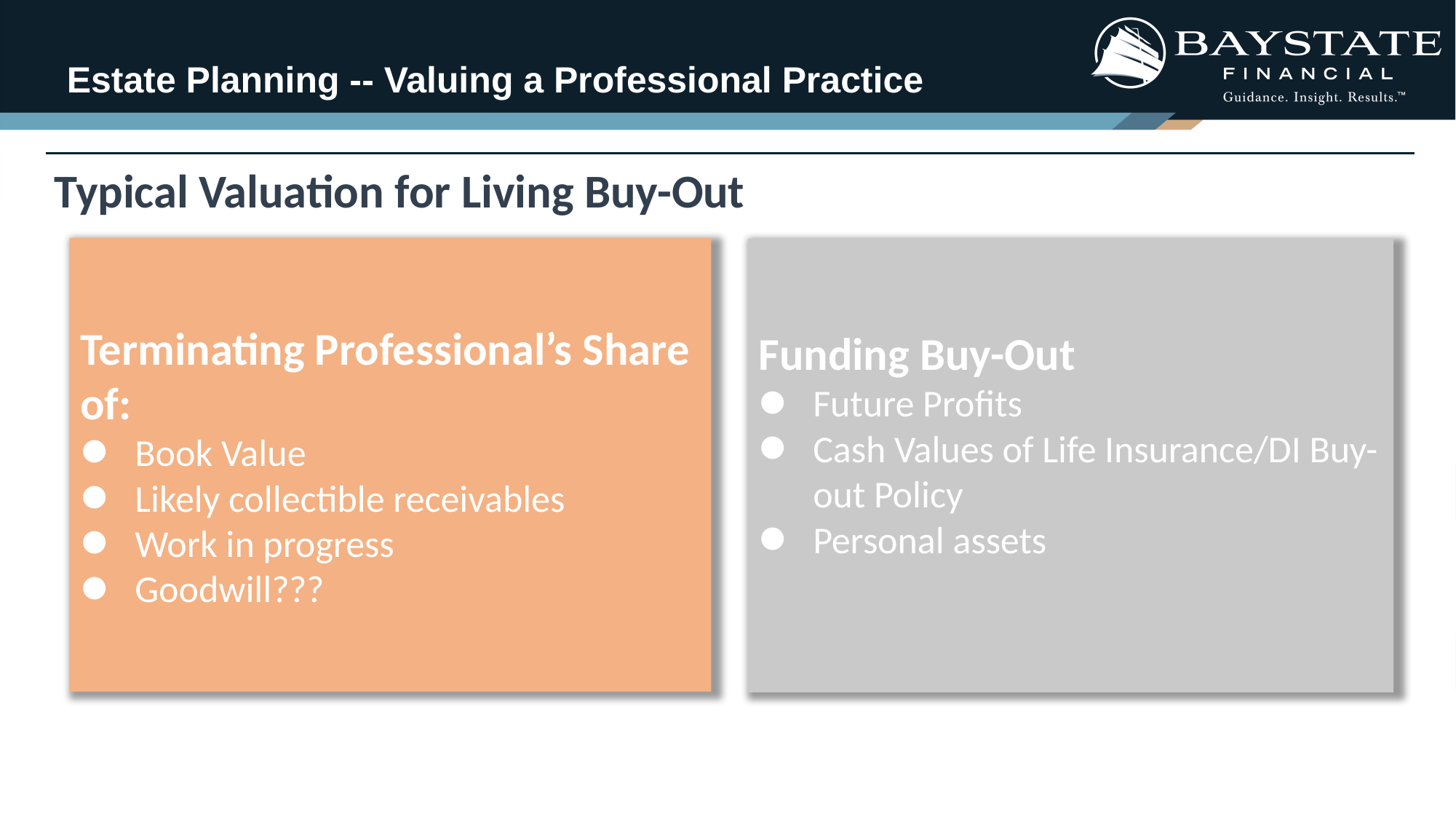

# Estate Planning -- Valuing a Professional Practice
Typical Valuation for Living Buy-Out

Terminating Professional’s Share of:
Book Value
Likely collectible receivables
Work in progress
Goodwill???
Funding Buy-Out
Future Profits
Cash Values of Life Insurance/DI Buy-out Policy
Personal assets